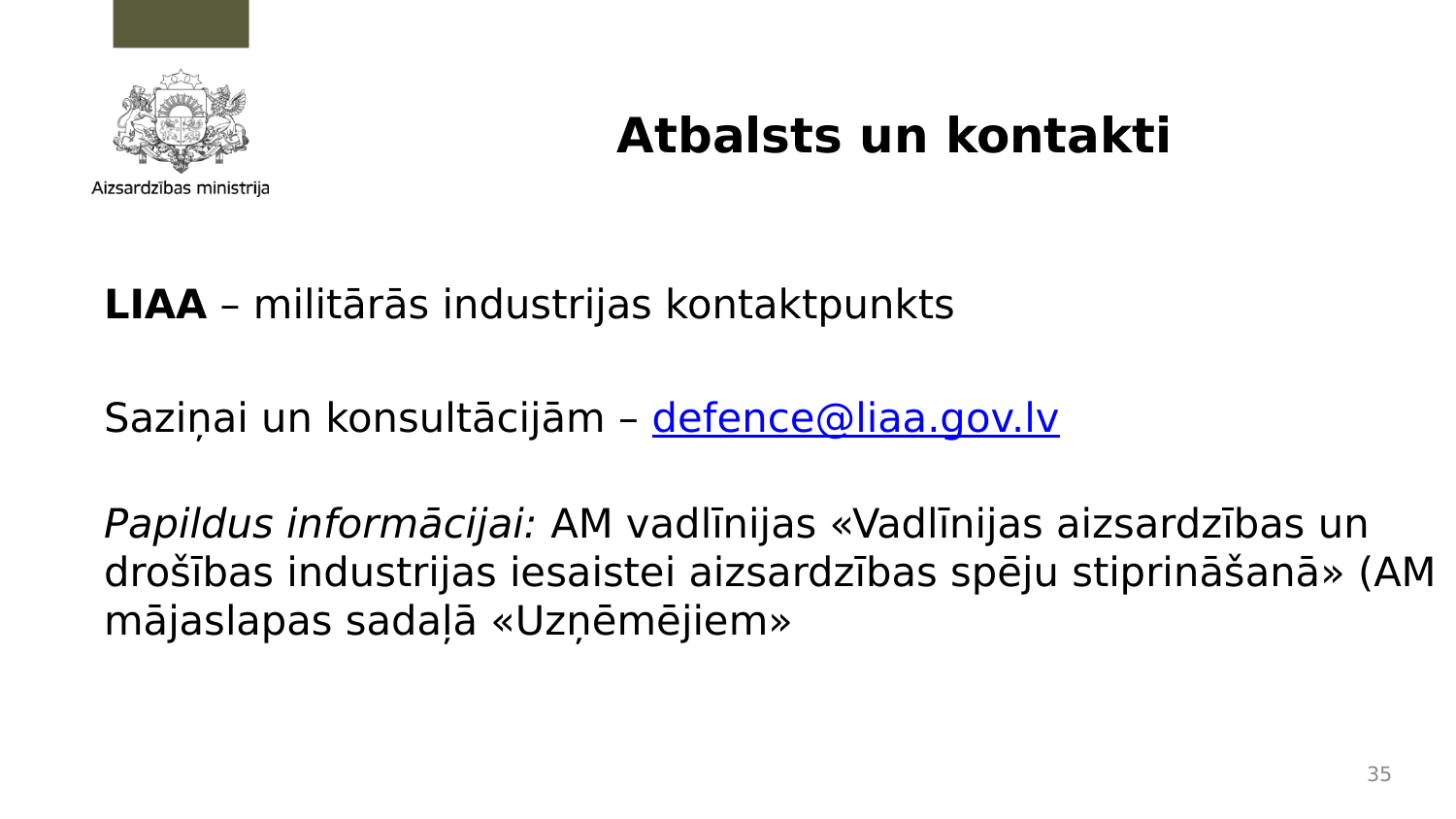

# Atbalsts un kontakti
LIAA – militārās industrijas kontaktpunkts

Saziņai un konsultācijām – defence@liaa.gov.lv
Papildus informācijai: AM vadlīnijas «Vadlīnijas aizsardzības un drošības industrijas iesaistei aizsardzības spēju stiprināšanā» (AM mājaslapas sadaļā «Uzņēmējiem»
35